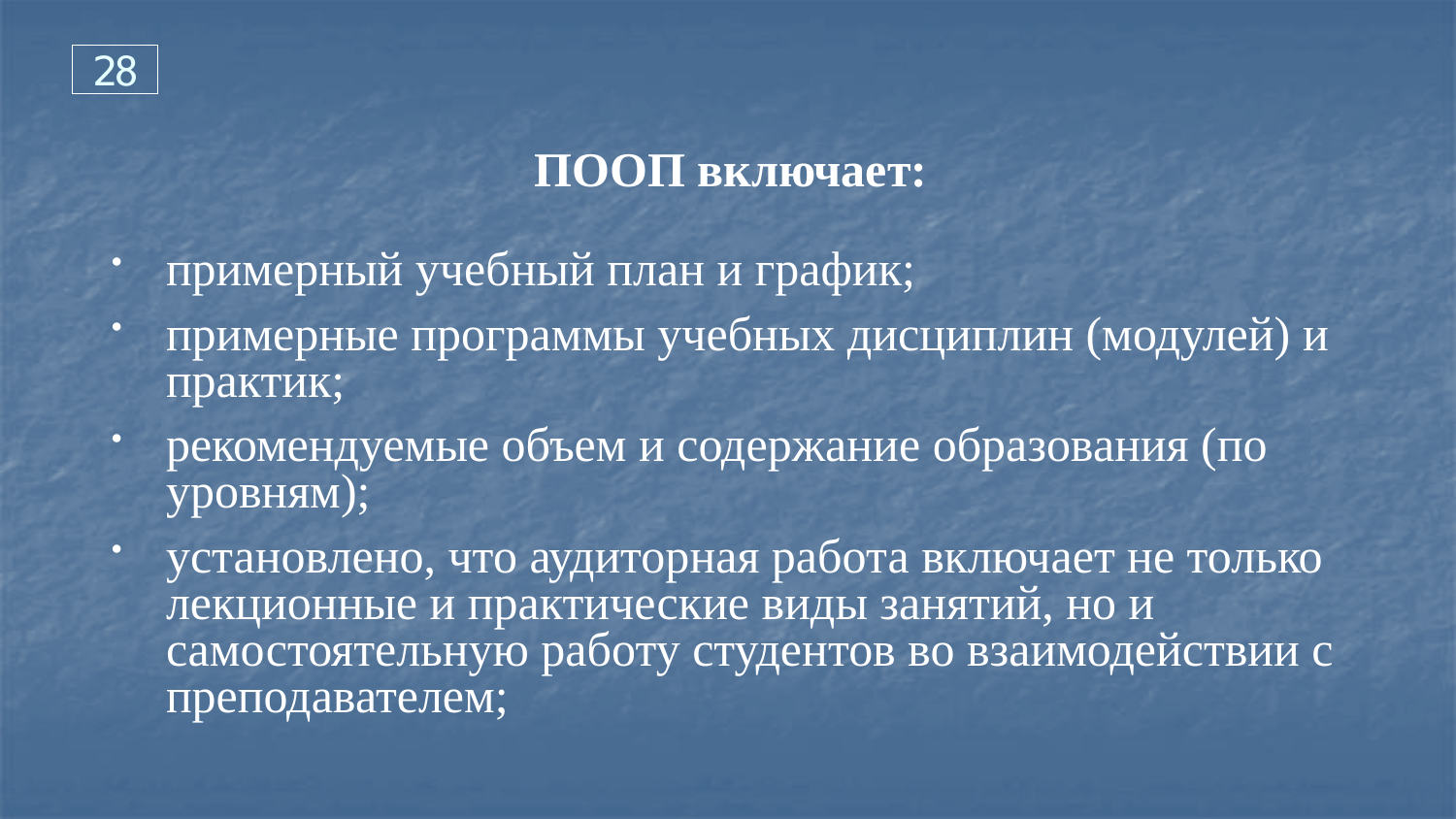

28
ПООП включает:

примерный учебный план и график;
примерные программы учебных дисциплин (модулей) и практик;
рекомендуемые объем и содержание образования (по уровням);
установлено, что аудиторная работа включает не только лекционные и практические виды занятий, но и самостоятельную работу студентов во взаимодействии с преподавателем;